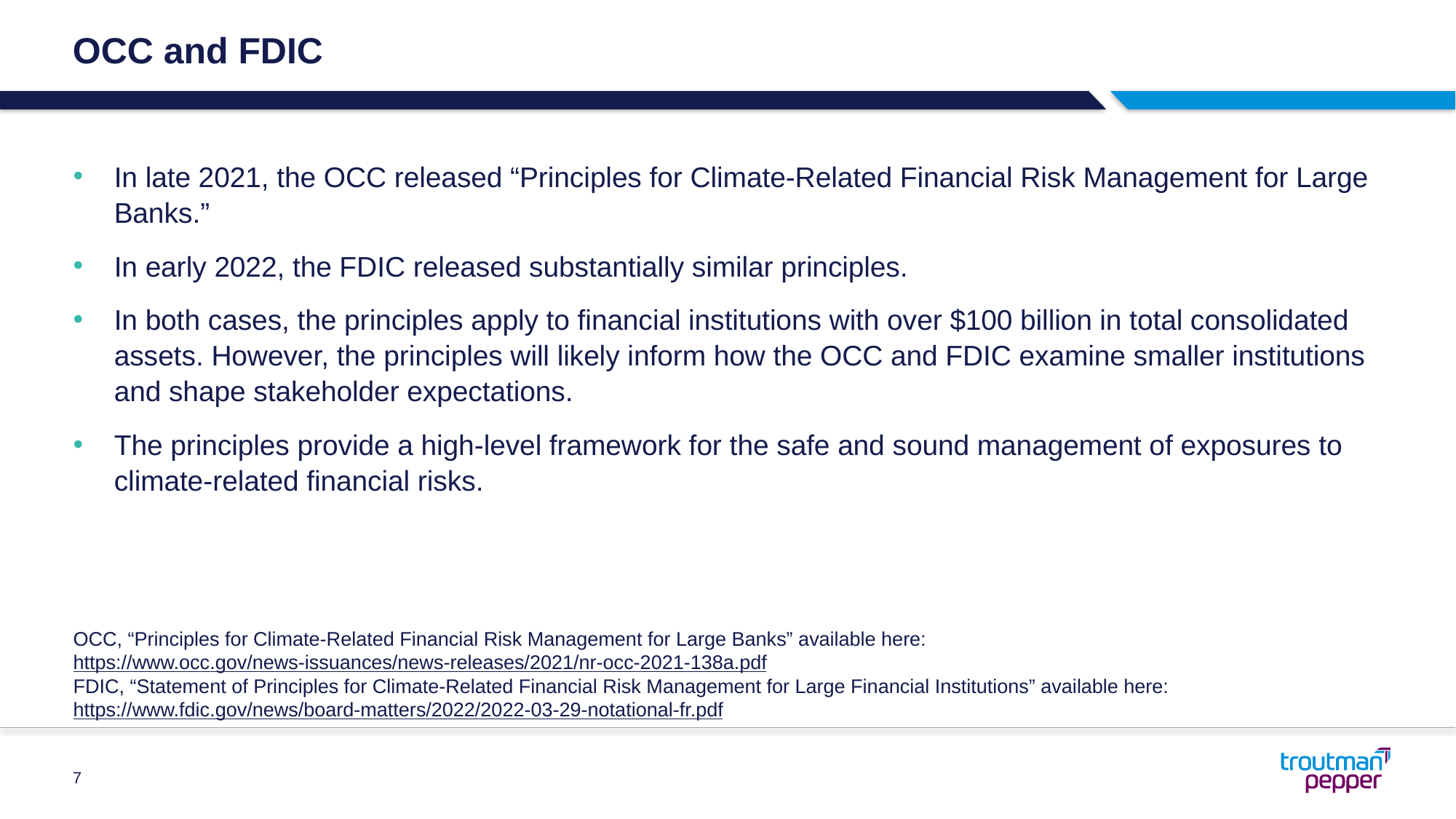

# OCC and FDIC
In late 2021, the OCC released “Principles for Climate-Related Financial Risk Management for Large Banks.”
In early 2022, the FDIC released substantially similar principles.
In both cases, the principles apply to financial institutions with over $100 billion in total consolidated assets. However, the principles will likely inform how the OCC and FDIC examine smaller institutions and shape stakeholder expectations.
The principles provide a high-level framework for the safe and sound management of exposures to climate-related financial risks.
OCC, “Principles for Climate-Related Financial Risk Management for Large Banks” available here: https://www.occ.gov/news-issuances/news-releases/2021/nr-occ-2021-138a.pdf
FDIC, “Statement of Principles for Climate-Related Financial Risk Management for Large Financial Institutions” available here: https://www.fdic.gov/news/board-matters/2022/2022-03-29-notational-fr.pdf
7